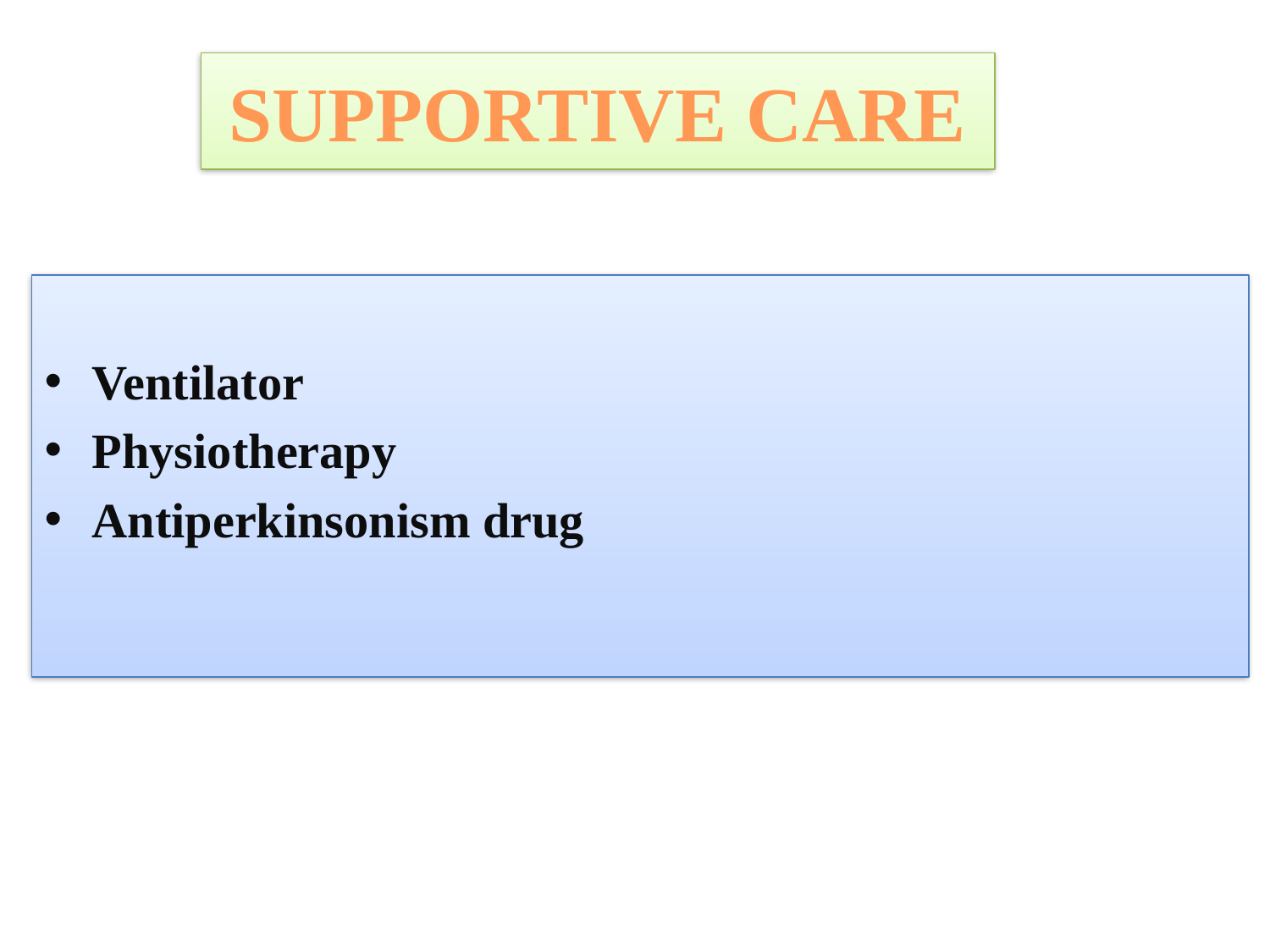

# SUPPORTIVE CARE

Ventilator
Physiotherapy
Antiperkinsonism drug